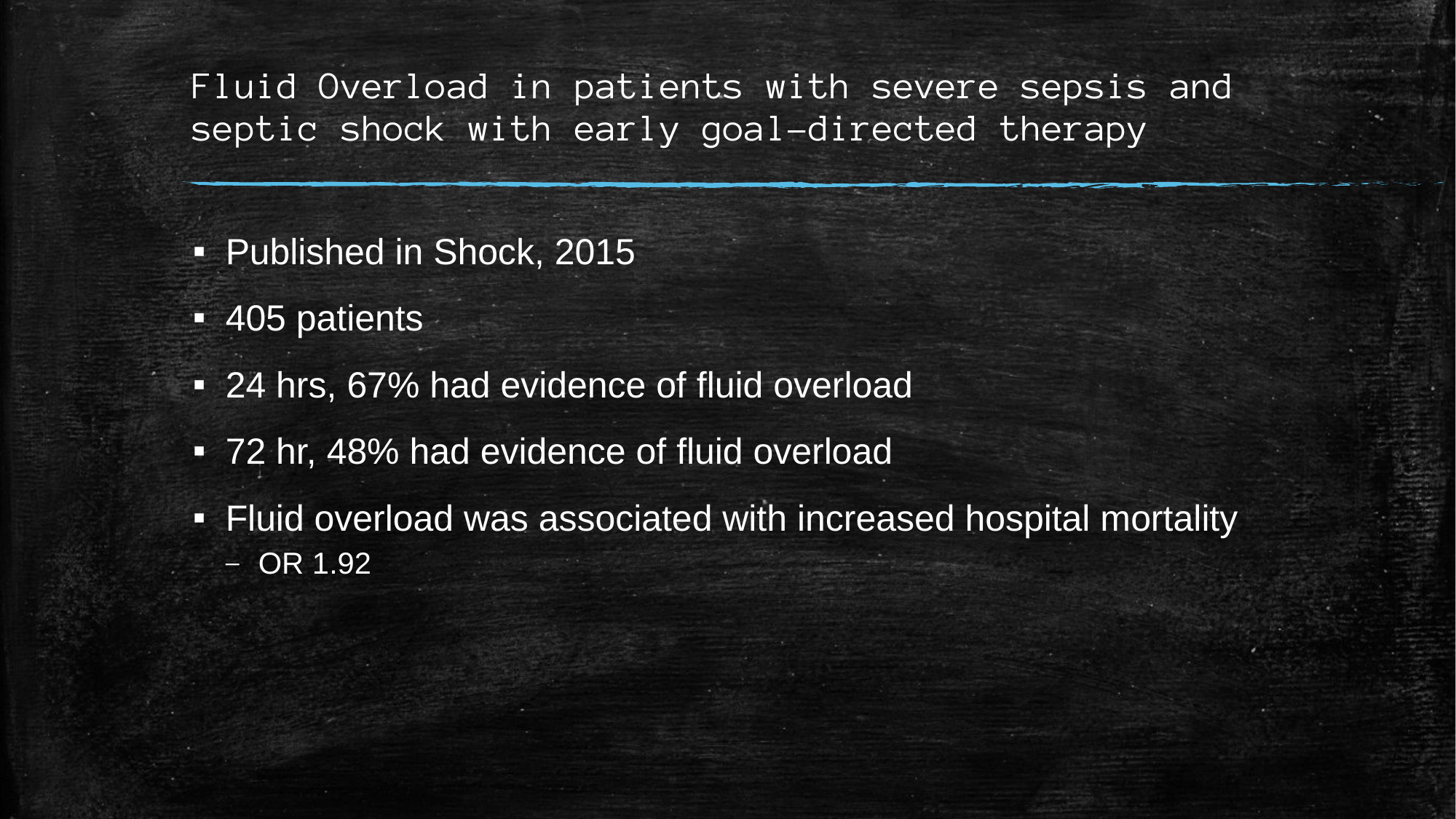

# Fluid Overload in patients with severe sepsis and septic shock with early goal-directed therapy
Published in Shock, 2015
405 patients
24 hrs, 67% had evidence of fluid overload
72 hr, 48% had evidence of fluid overload
Fluid overload was associated with increased hospital mortality
OR 1.92